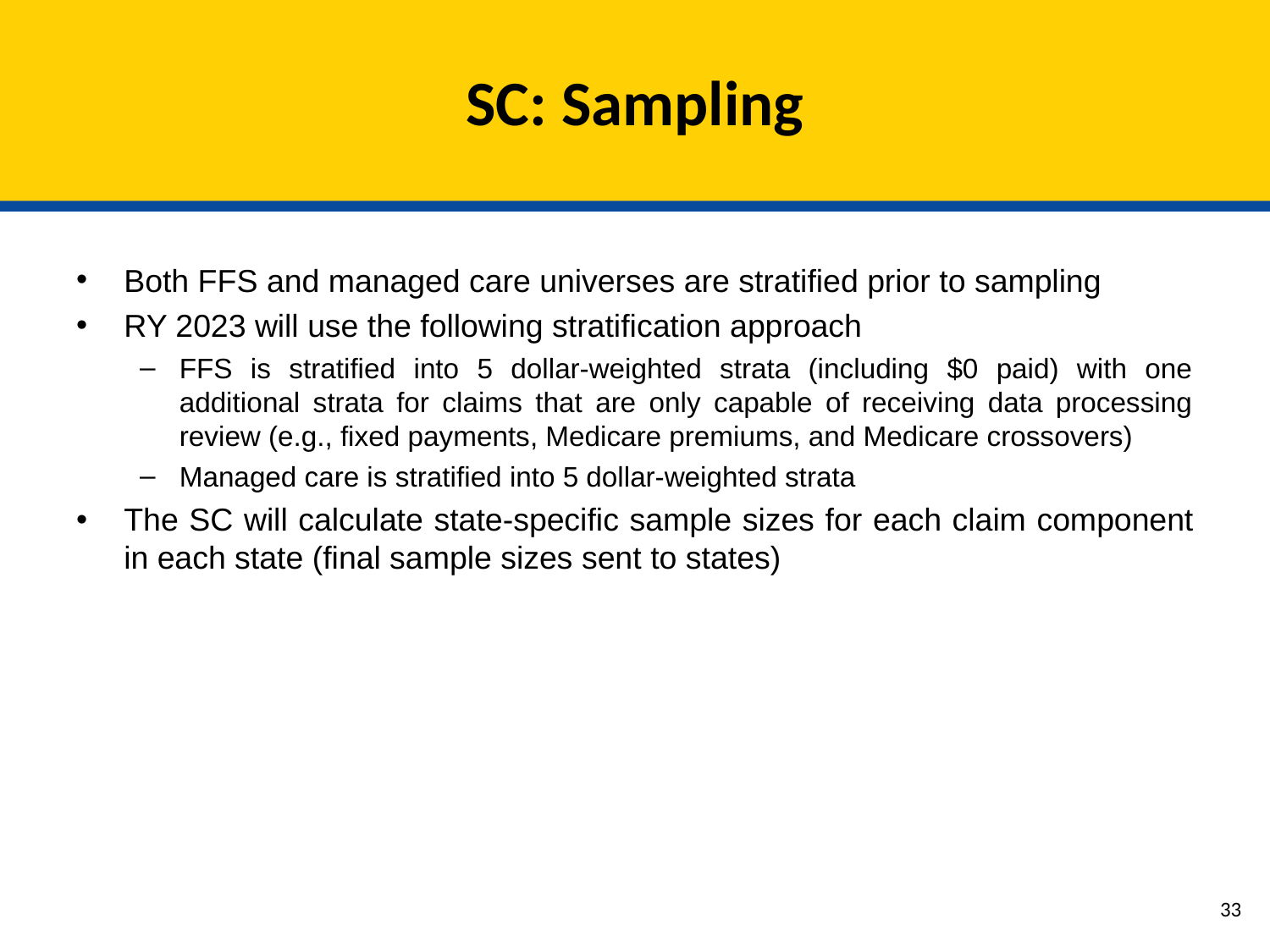

# SC: Sampling
Both FFS and managed care universes are stratified prior to sampling
RY 2023 will use the following stratification approach
FFS is stratified into 5 dollar-weighted strata (including $0 paid) with one additional strata for claims that are only capable of receiving data processing review (e.g., fixed payments, Medicare premiums, and Medicare crossovers)
Managed care is stratified into 5 dollar-weighted strata
The SC will calculate state-specific sample sizes for each claim component in each state (final sample sizes sent to states)
33